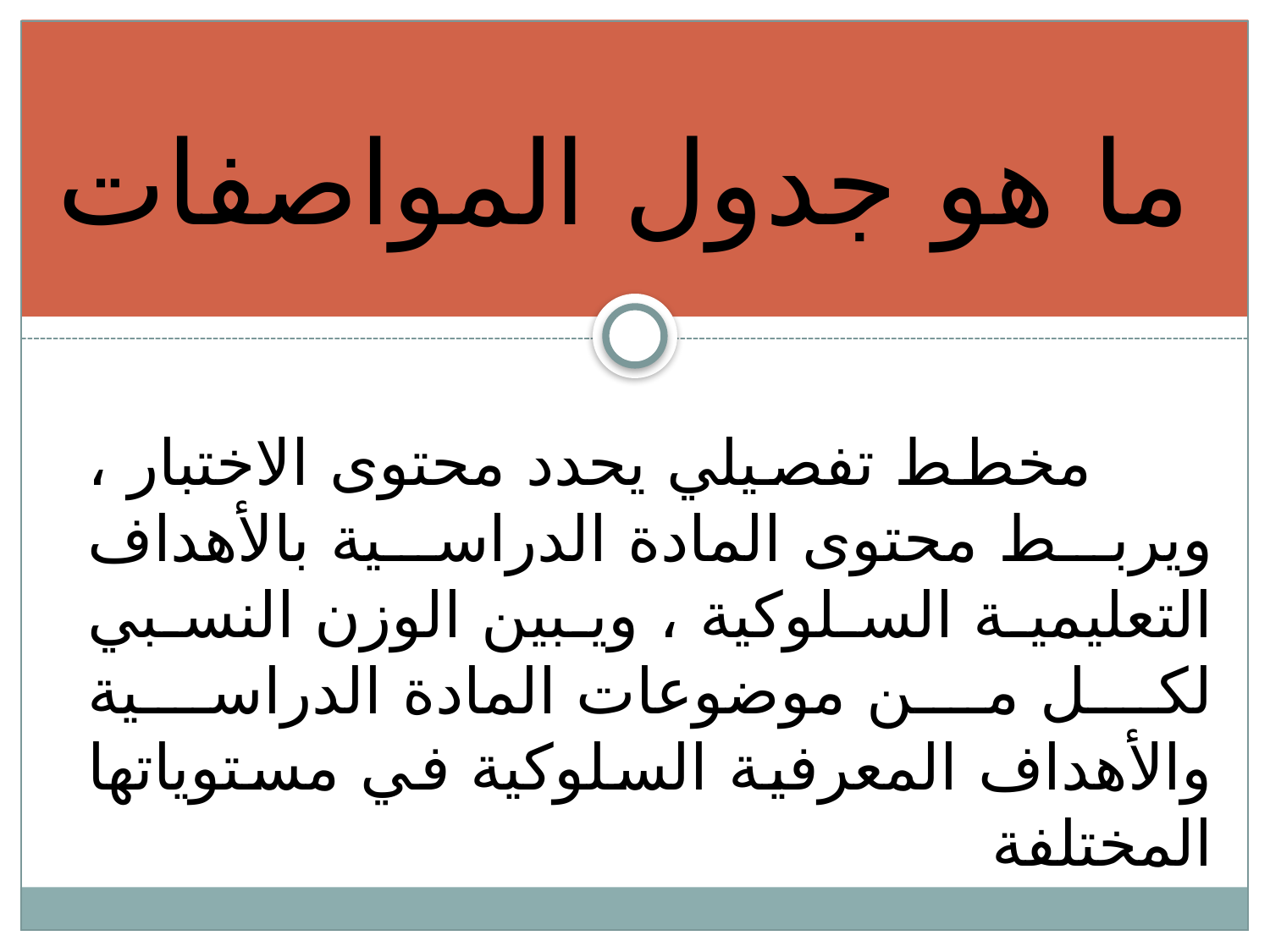

ما هو جدول المواصفات
      مخطط تفصيلي يحدد محتوى الاختبار ، ويربط محتوى المادة الدراسية بالأهداف التعليمية السلوكية ، ويبين الوزن النسبي لكل من موضوعات المادة الدراسية والأهداف المعرفية السلوكية في مستوياتها المختلفة